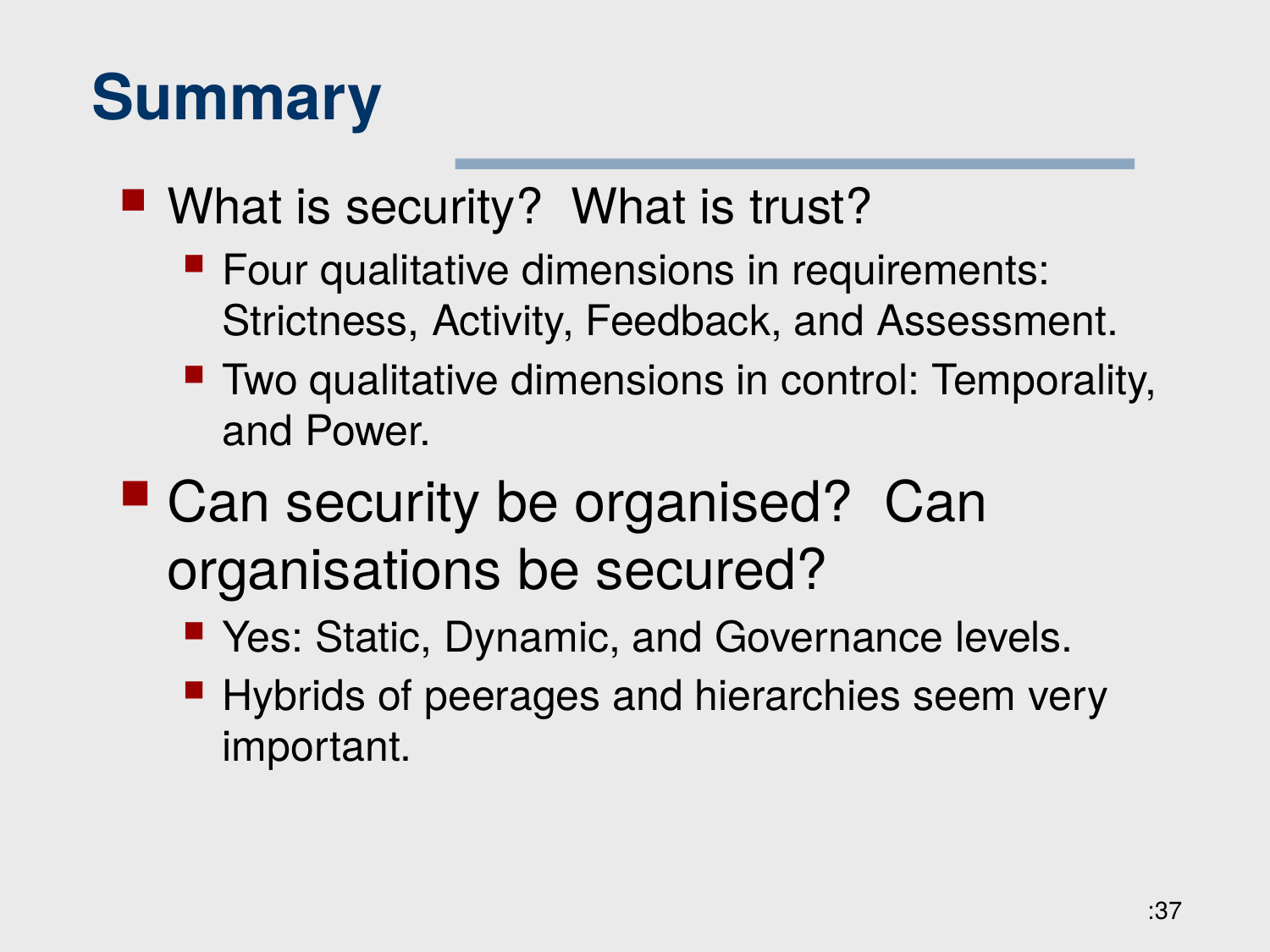

# Summary
What is security?  What is trust?
Four qualitative dimensions in requirements: Strictness, Activity, Feedback, and Assessment.
Two qualitative dimensions in control: Temporality, and Power.
Can security be organised?  Can organisations be secured?
Yes: Static, Dynamic, and Governance levels.
Hybrids of peerages and hierarchies seem very important.
:37